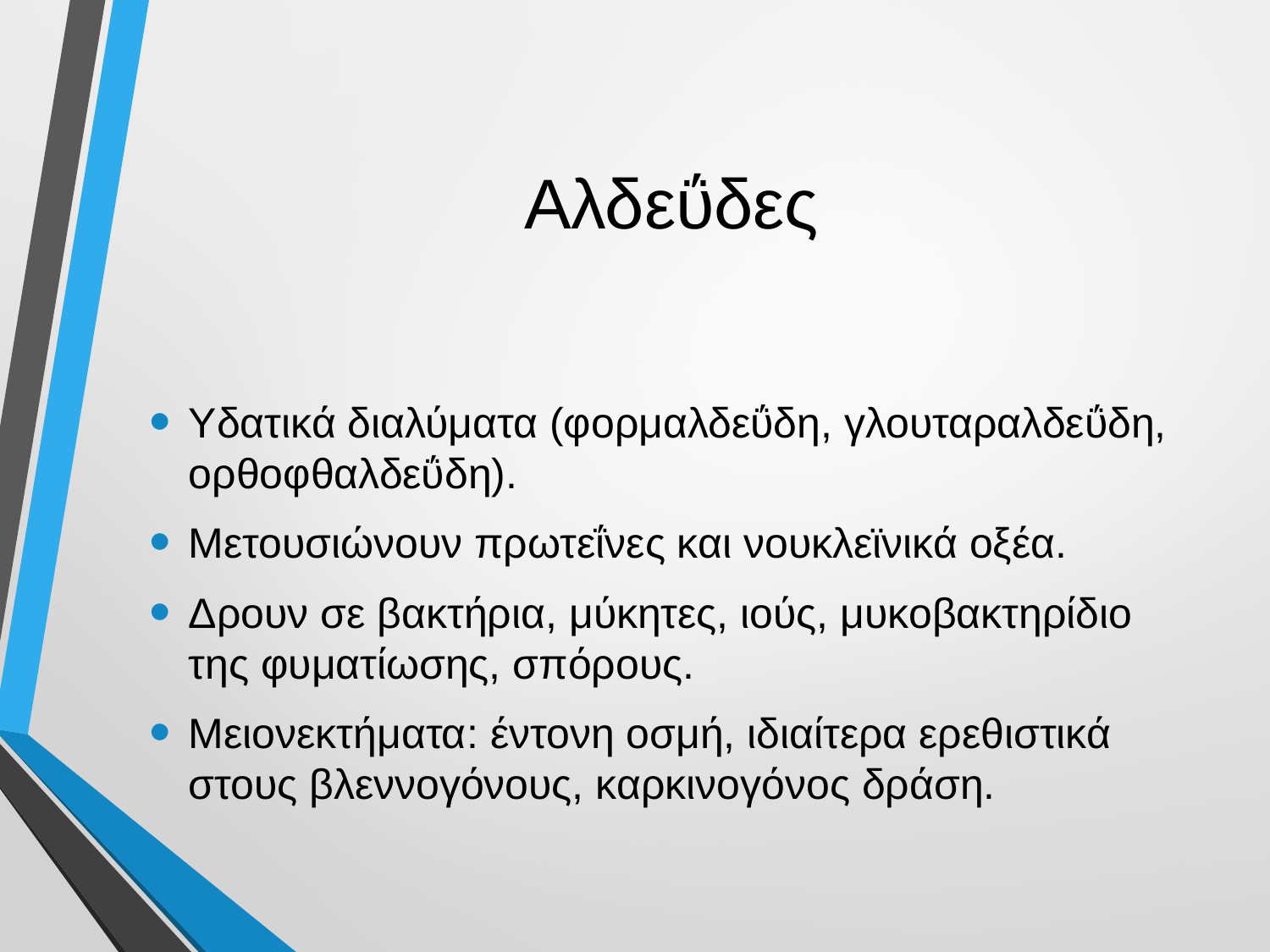

# Αλδεΰδες
Υδατικά διαλύματα (φορμαλδεΰδη, γλουταραλδεΰδη, ορθοφθαλδεΰδη).
Μετουσιώνουν πρωτεΐνες και νουκλεϊνικά οξέα.
Δρουν σε βακτήρια, μύκητες, ιούς, μυκοβακτηρίδιο της φυματίωσης, σπόρους.
Μειονεκτήματα: έντονη οσμή, ιδιαίτερα ερεθιστικά στους βλεννογόνους, καρκινογόνος δράση.